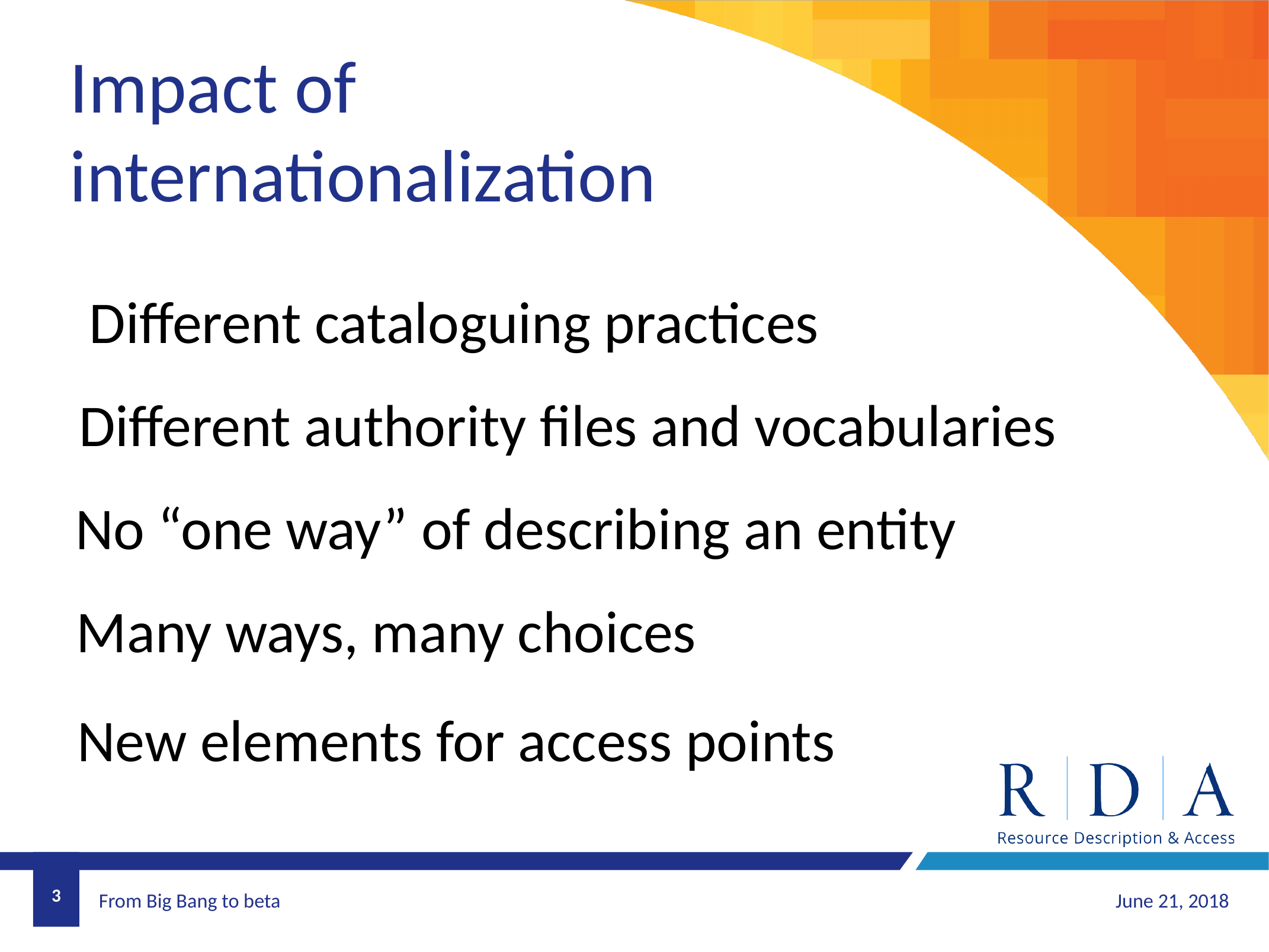

Impact of internationalization
Different cataloguing practices
Different authority files and vocabularies
No “one way” of describing an entity
Many ways, many choices
New elements for access points
3
June 21, 2018